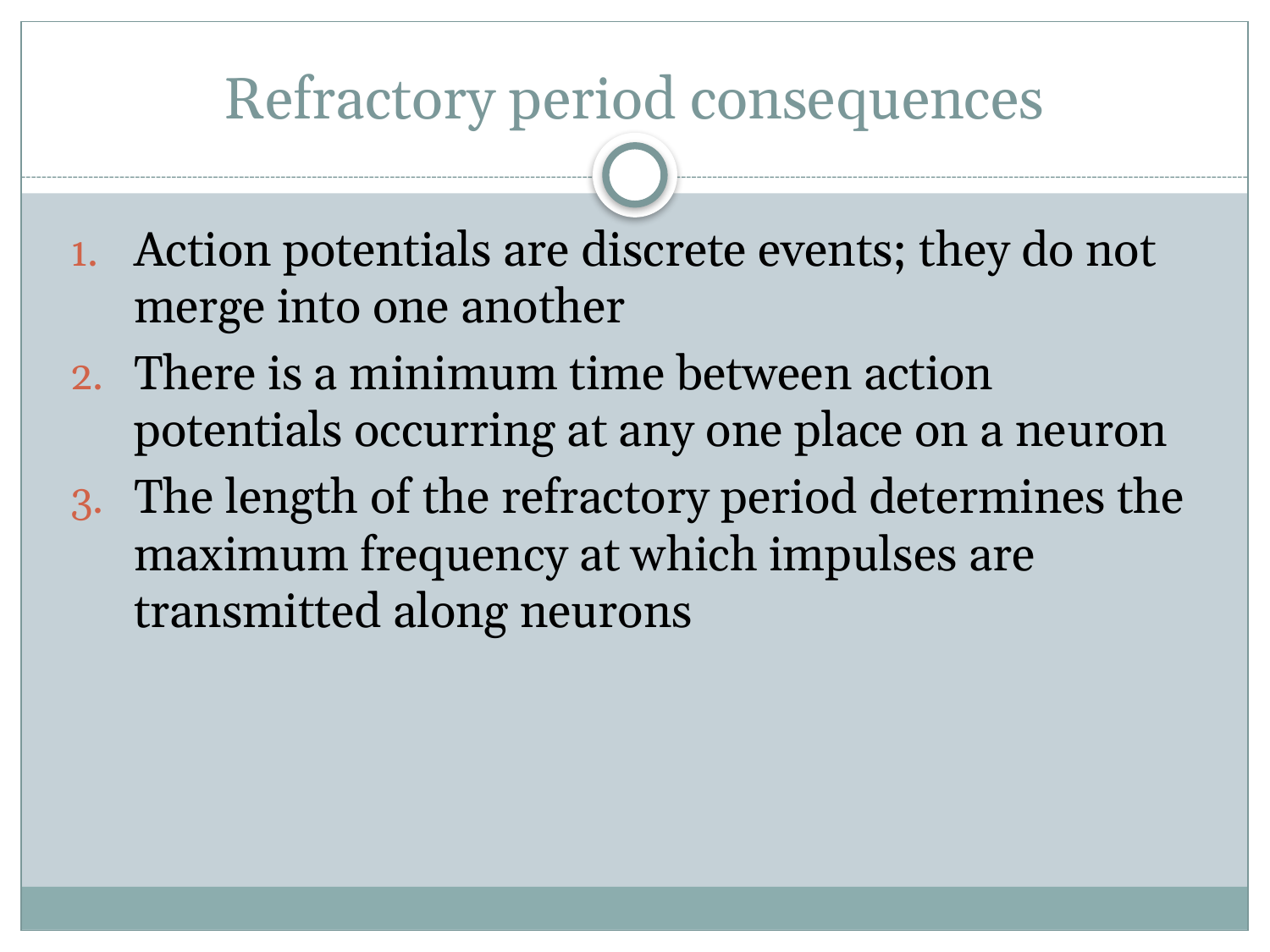

# Refractory period consequences
Action potentials are discrete events; they do not merge into one another
There is a minimum time between action potentials occurring at any one place on a neuron
The length of the refractory period determines the maximum frequency at which impulses are transmitted along neurons